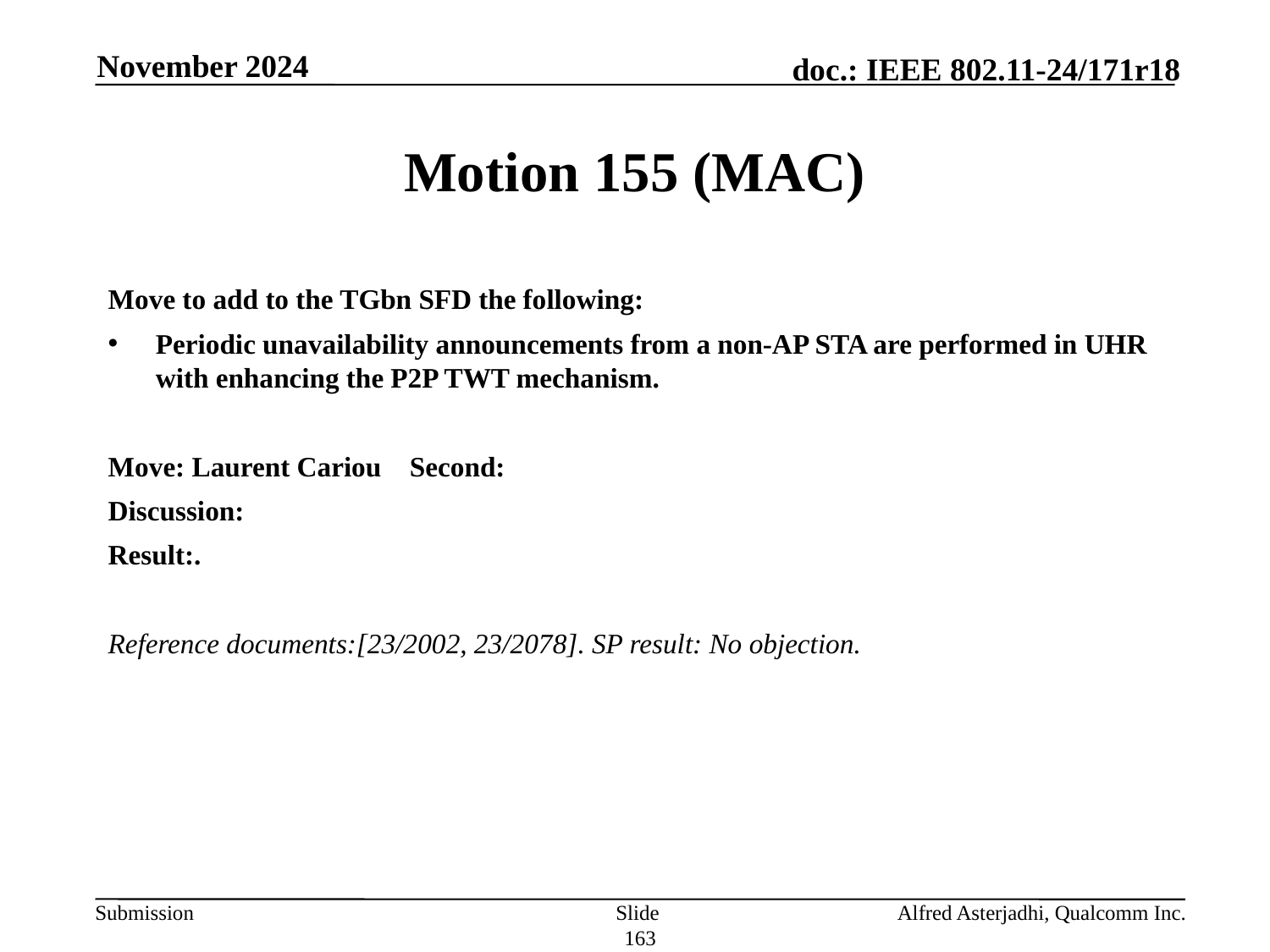

November 2024
# Motion 155 (MAC)
Move to add to the TGbn SFD the following:
Periodic unavailability announcements from a non-AP STA are performed in UHR with enhancing the P2P TWT mechanism.

Move: Laurent Cariou	Second:
Discussion:
Result:.

Reference documents:[23/2002, 23/2078]. SP result: No objection.

Slide 163
Alfred Asterjadhi, Qualcomm Inc.